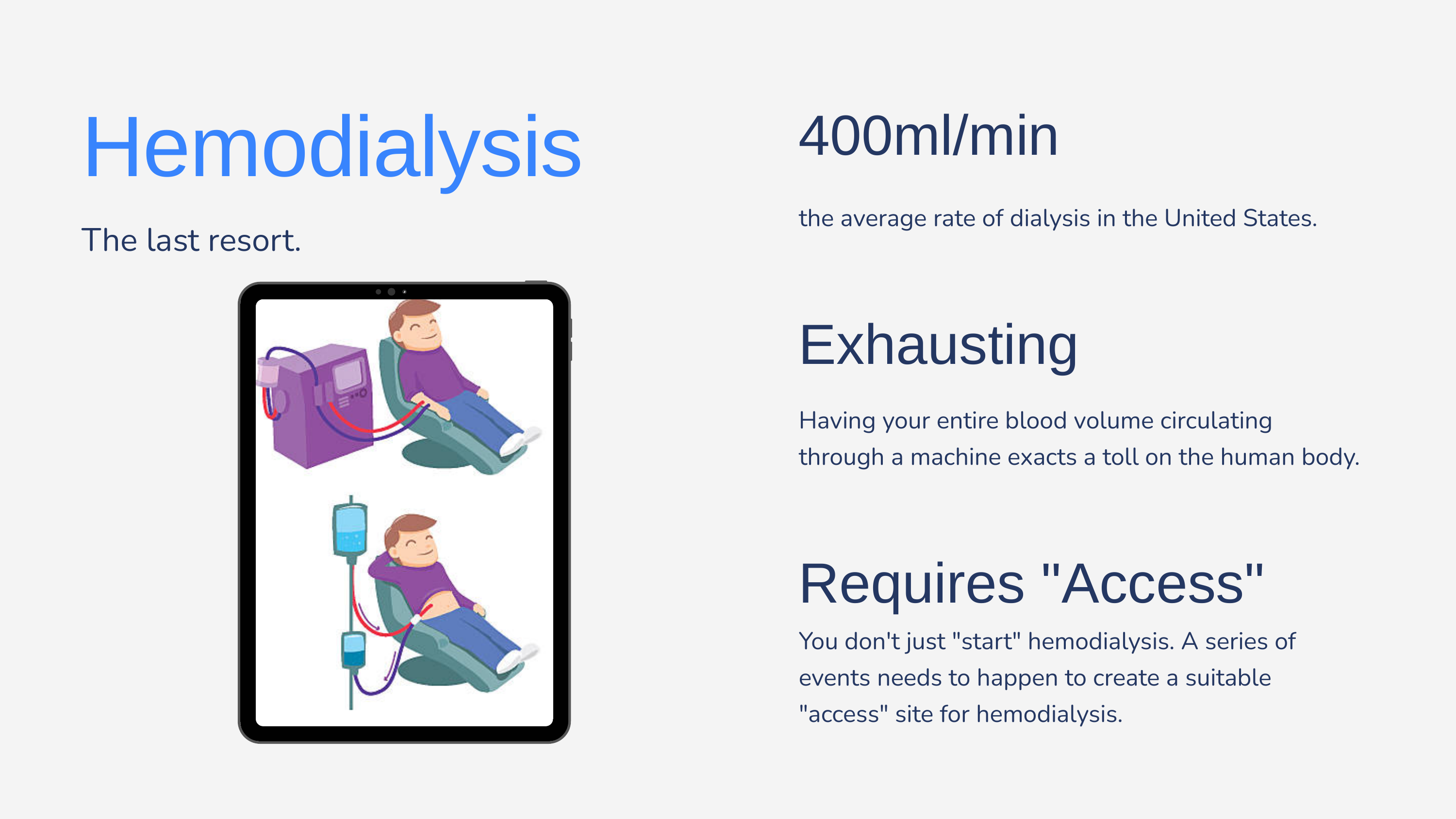

| 400ml/min |
| --- |
| the average rate of dialysis in the United States. |
| Exhausting |
| Having your entire blood volume circulating through a machine exacts a toll on the human body. |
| Requires "Access" |
| You don't just "start" hemodialysis. A series of events needs to happen to create a suitable "access" site for hemodialysis. |
Hemodialysis
The last resort.